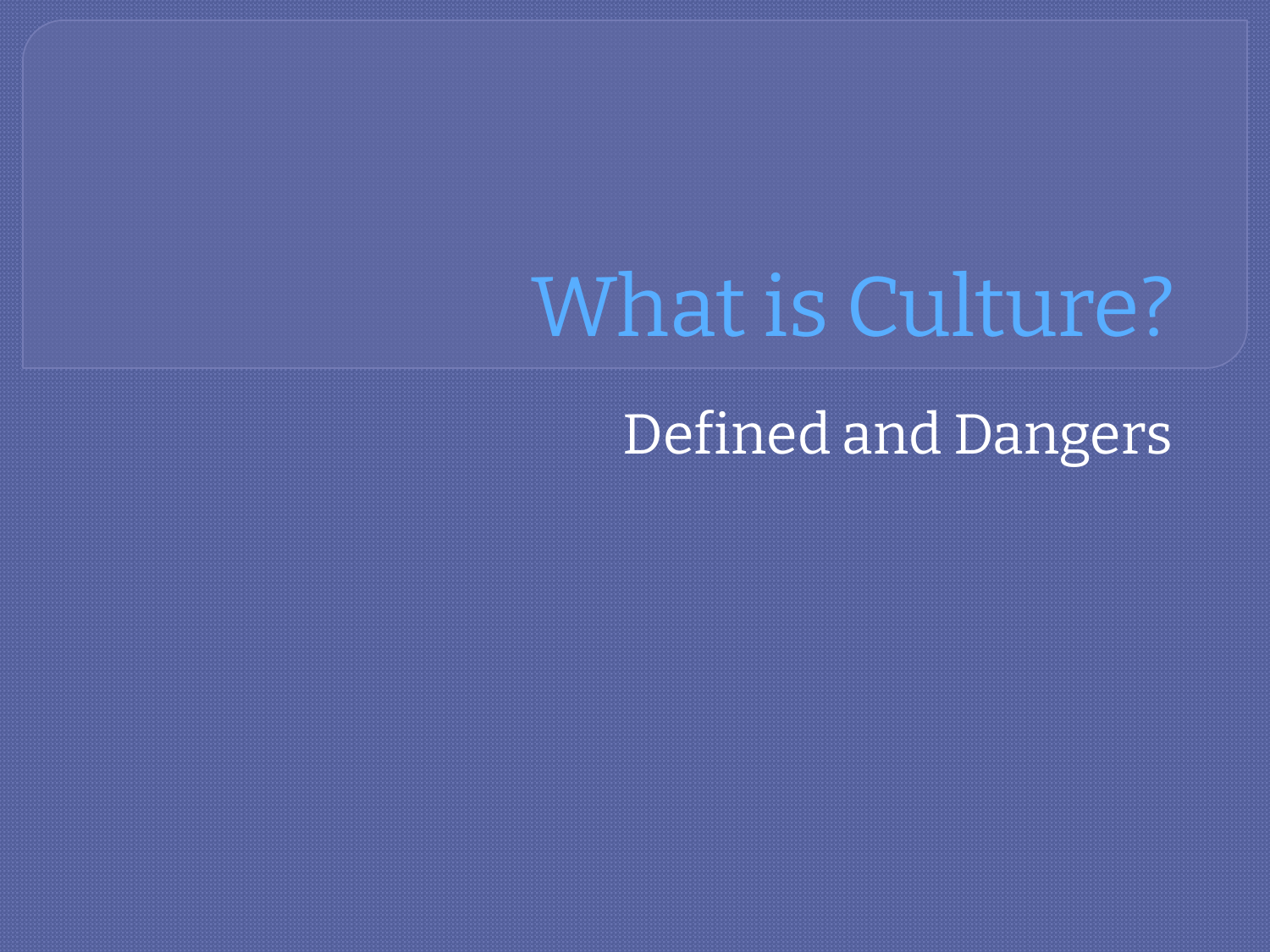

# What is Culture?
Defined and Dangers